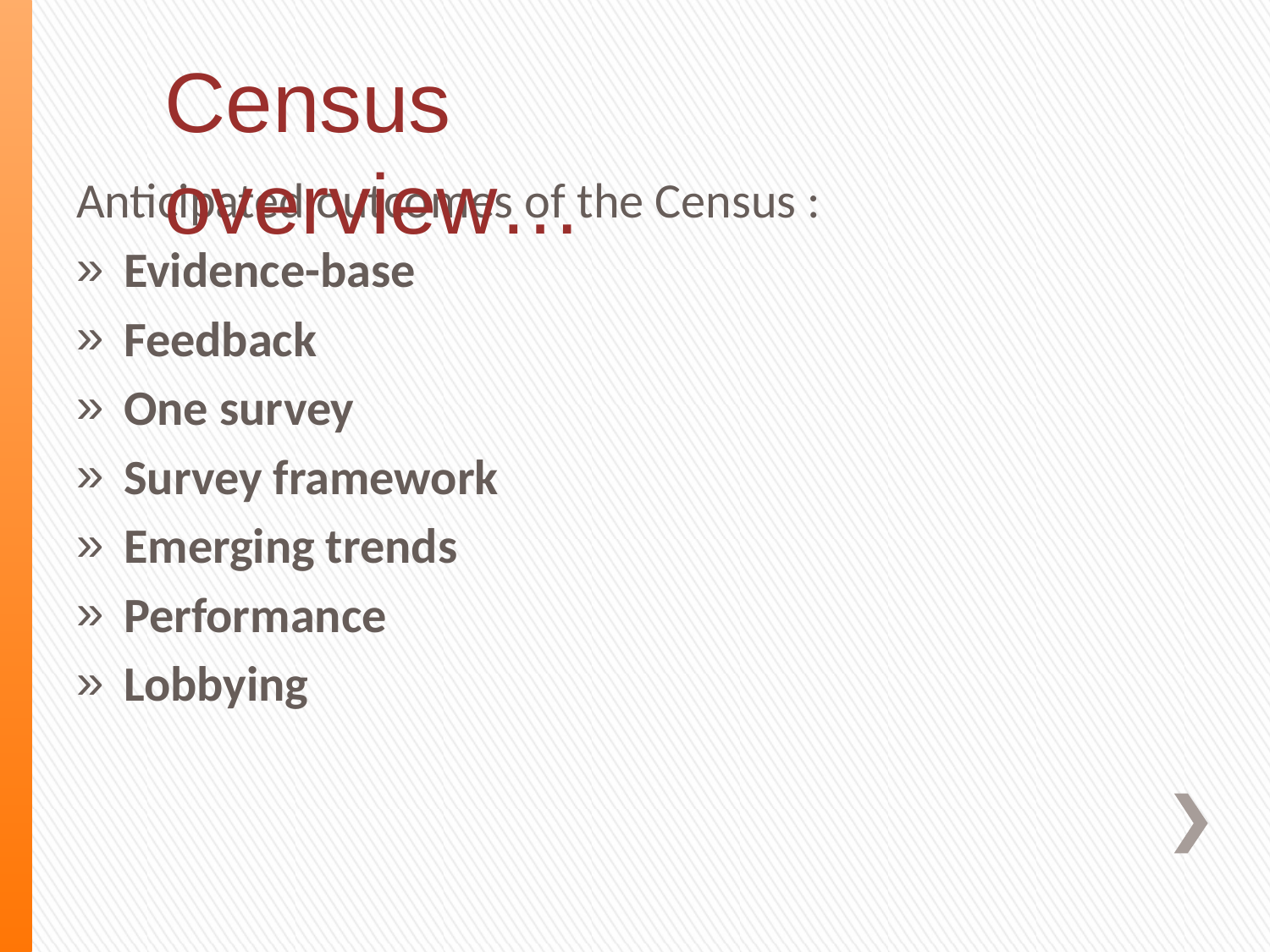

Census overview…
Anticipated outcomes of the Census :
Evidence-base
Feedback
One survey
Survey framework
Emerging trends
Performance
Lobbying